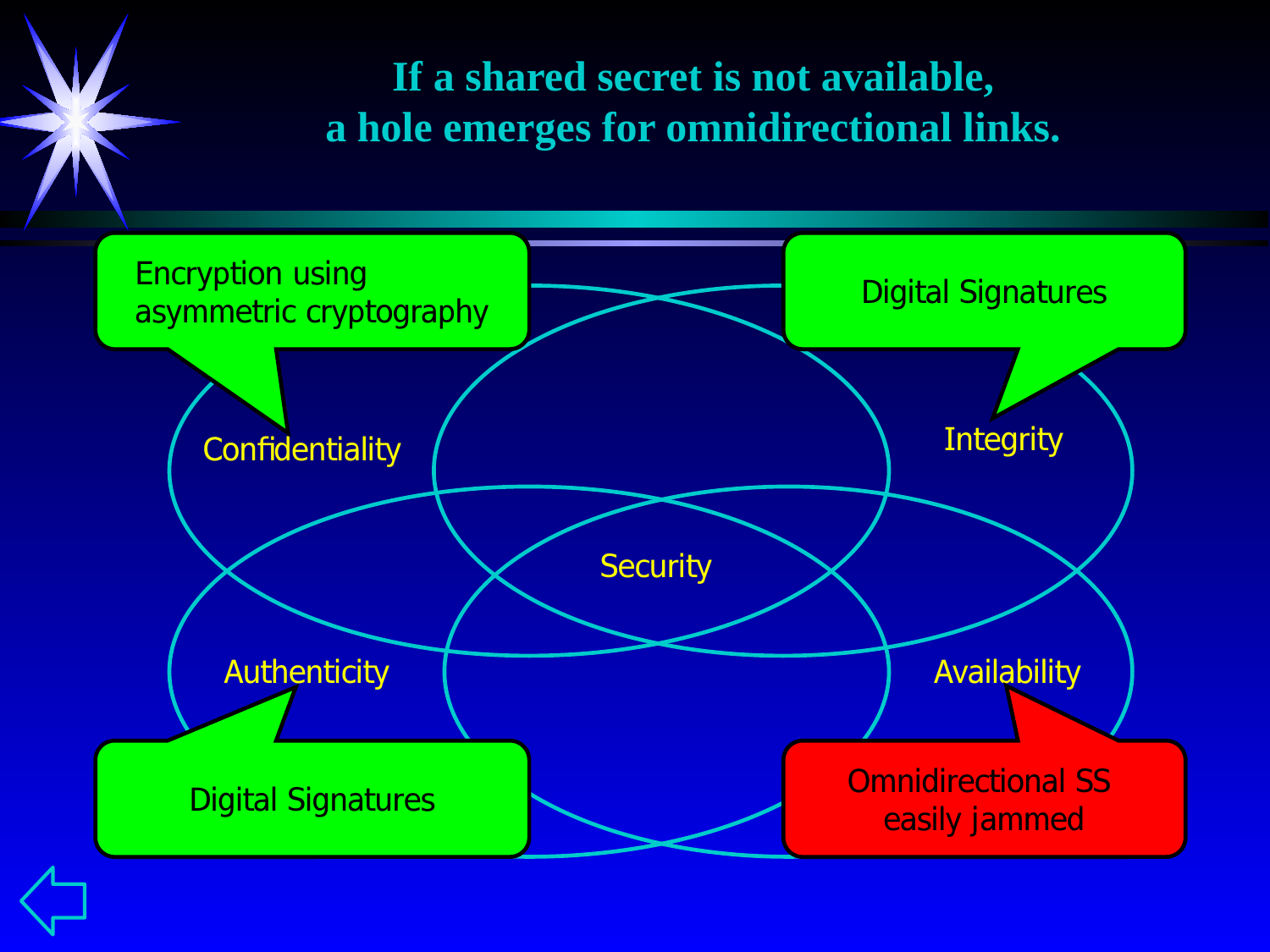

If a shared secret is not available,
a hole emerges for omnidirectional links.
Encryption using
asymmetric cryptography
Digital Signatures

Integrity
Confidentiality

Security
Authenticity
Availability
Digital Signatures
Omnidirectional SS
easily jammed